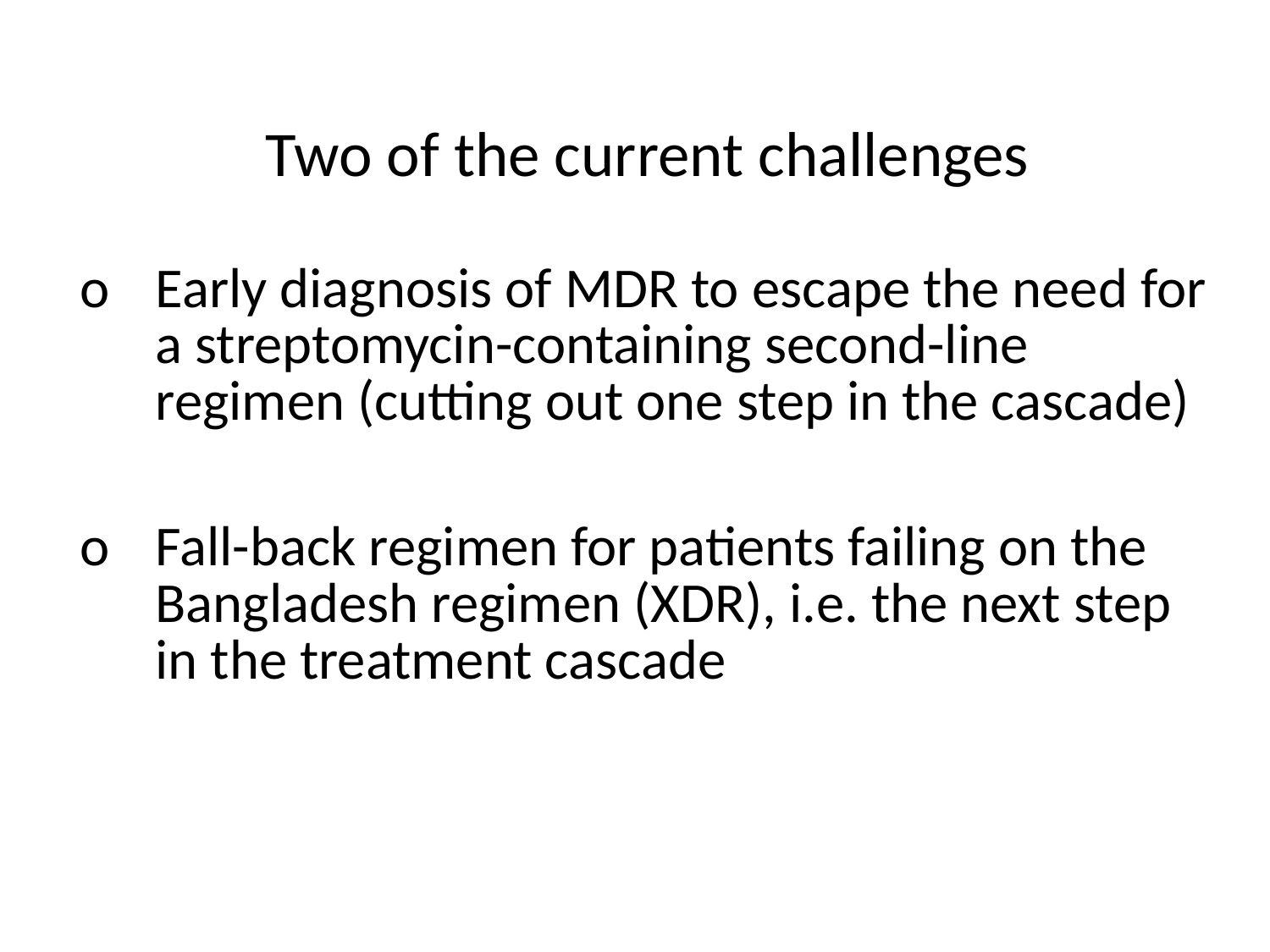

| Two of the current challenges |  |
| --- | --- |
| o | Early diagnosis of MDR to escape the need for a streptomycin-containing second-line regimen (cutting out one step in the cascade) |
| o | Fall-back regimen for patients failing on the Bangladesh regimen (XDR), i.e. the next step in the treatment cascade |